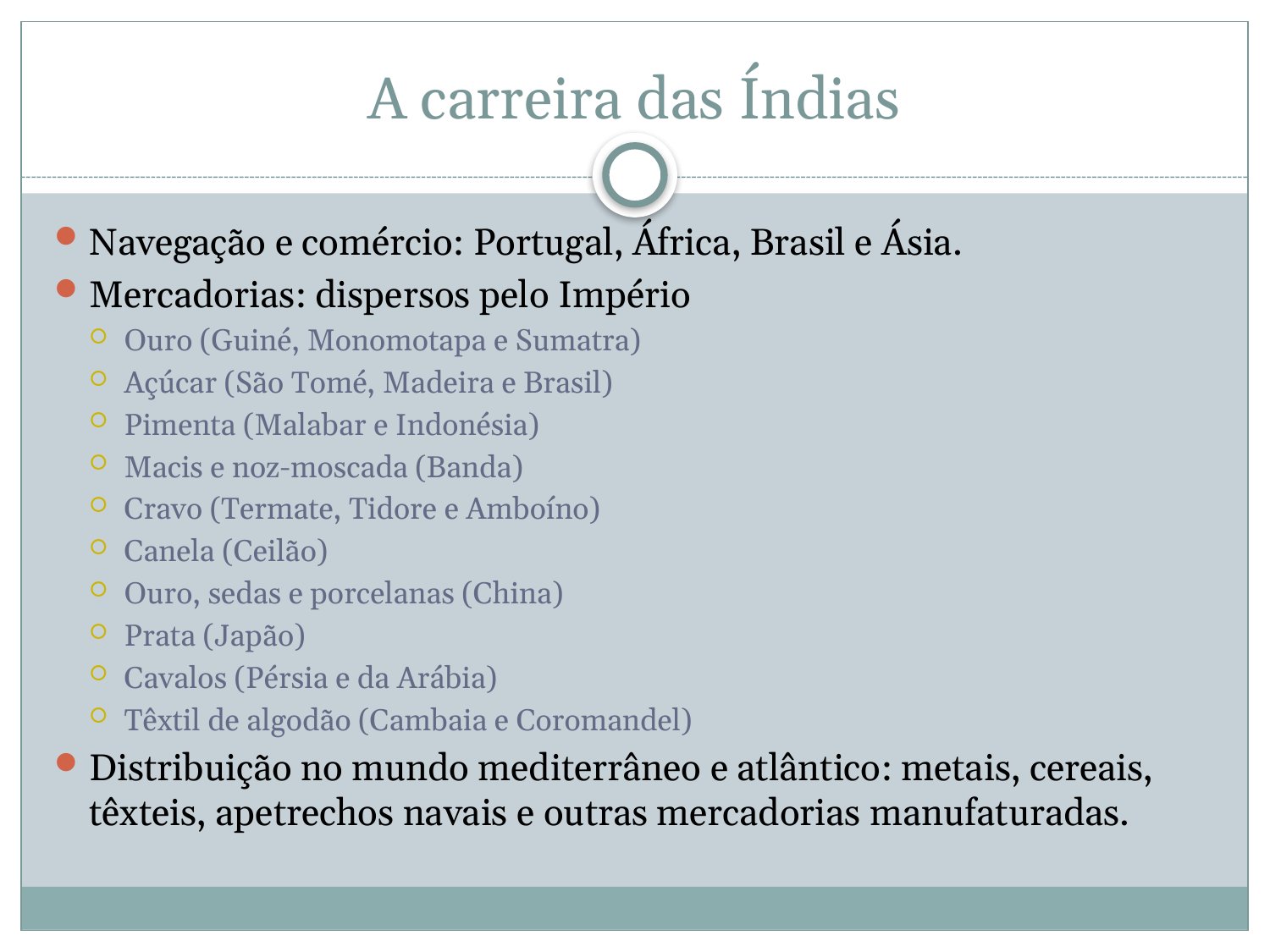

# A carreira das Índias
Navegação e comércio: Portugal, África, Brasil e Ásia.
Mercadorias: dispersos pelo Império
Ouro (Guiné, Monomotapa e Sumatra)
Açúcar (São Tomé, Madeira e Brasil)
Pimenta (Malabar e Indonésia)
Macis e noz-moscada (Banda)
Cravo (Termate, Tidore e Amboíno)
Canela (Ceilão)
Ouro, sedas e porcelanas (China)
Prata (Japão)
Cavalos (Pérsia e da Arábia)
Têxtil de algodão (Cambaia e Coromandel)
Distribuição no mundo mediterrâneo e atlântico: metais, cereais, têxteis, apetrechos navais e outras mercadorias manufaturadas.